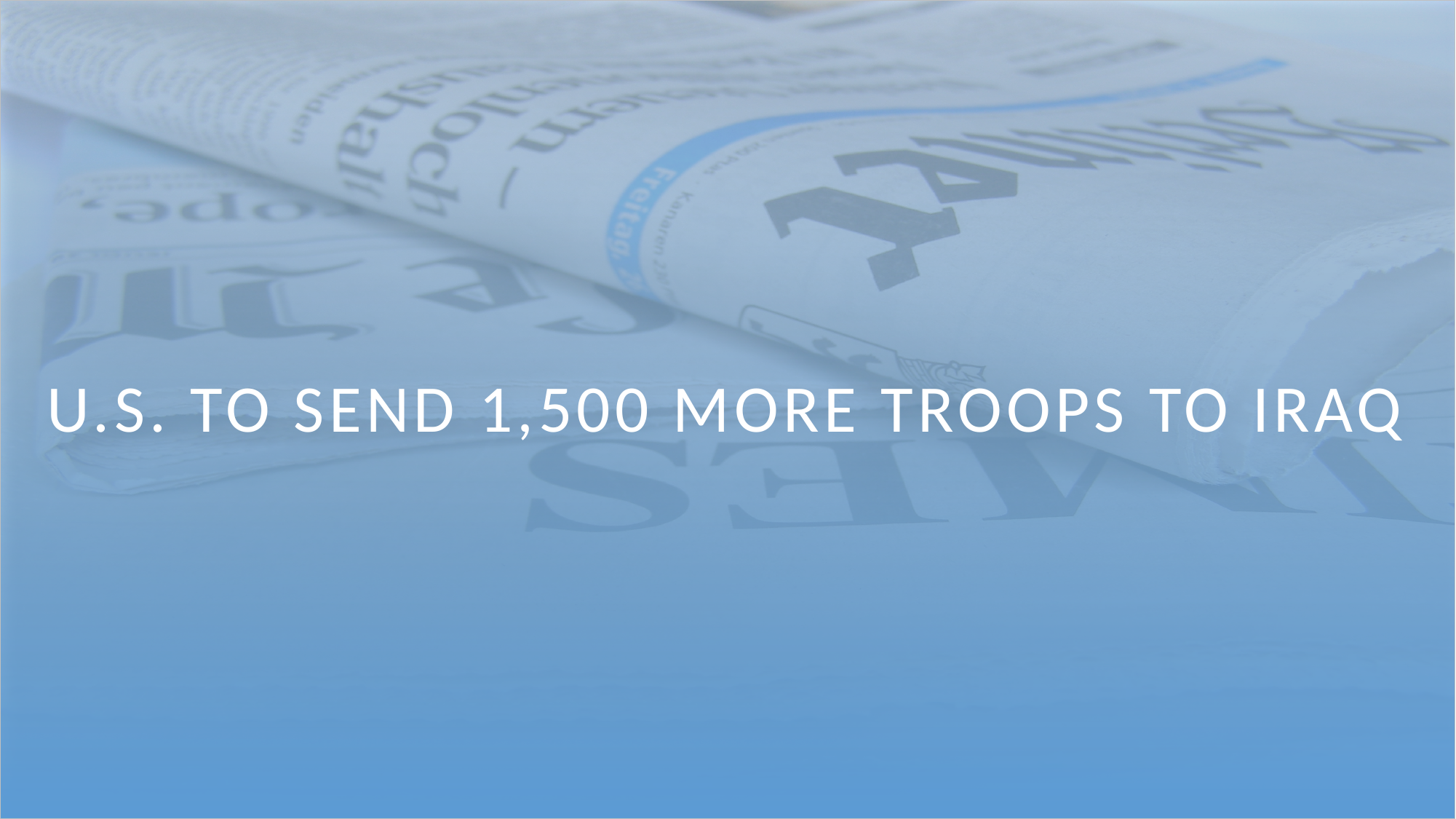

U.S. to Send 1,500 More Troops to Iraq